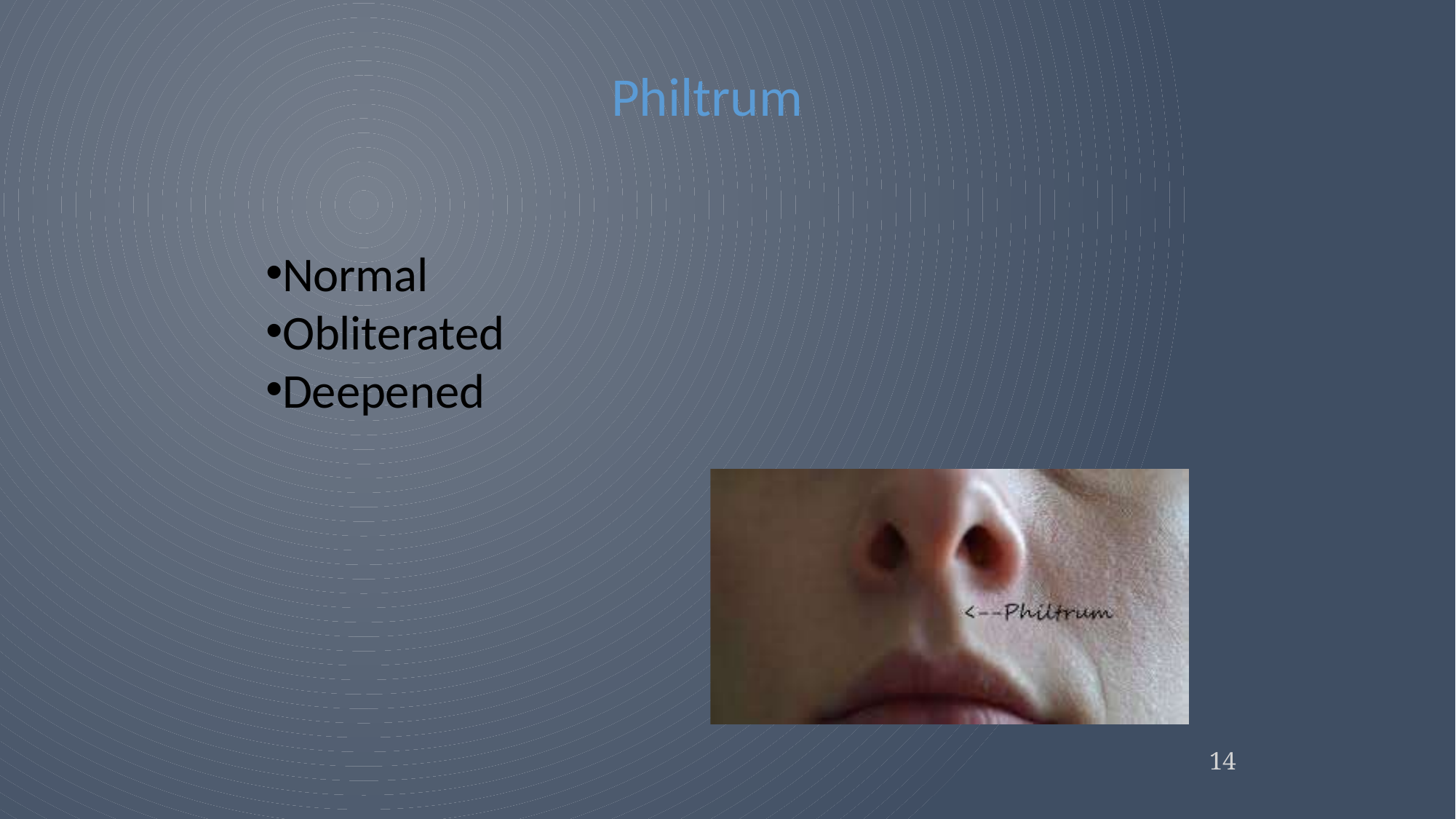

# Philtrum
Normal
Obliterated
Deepened

14
14